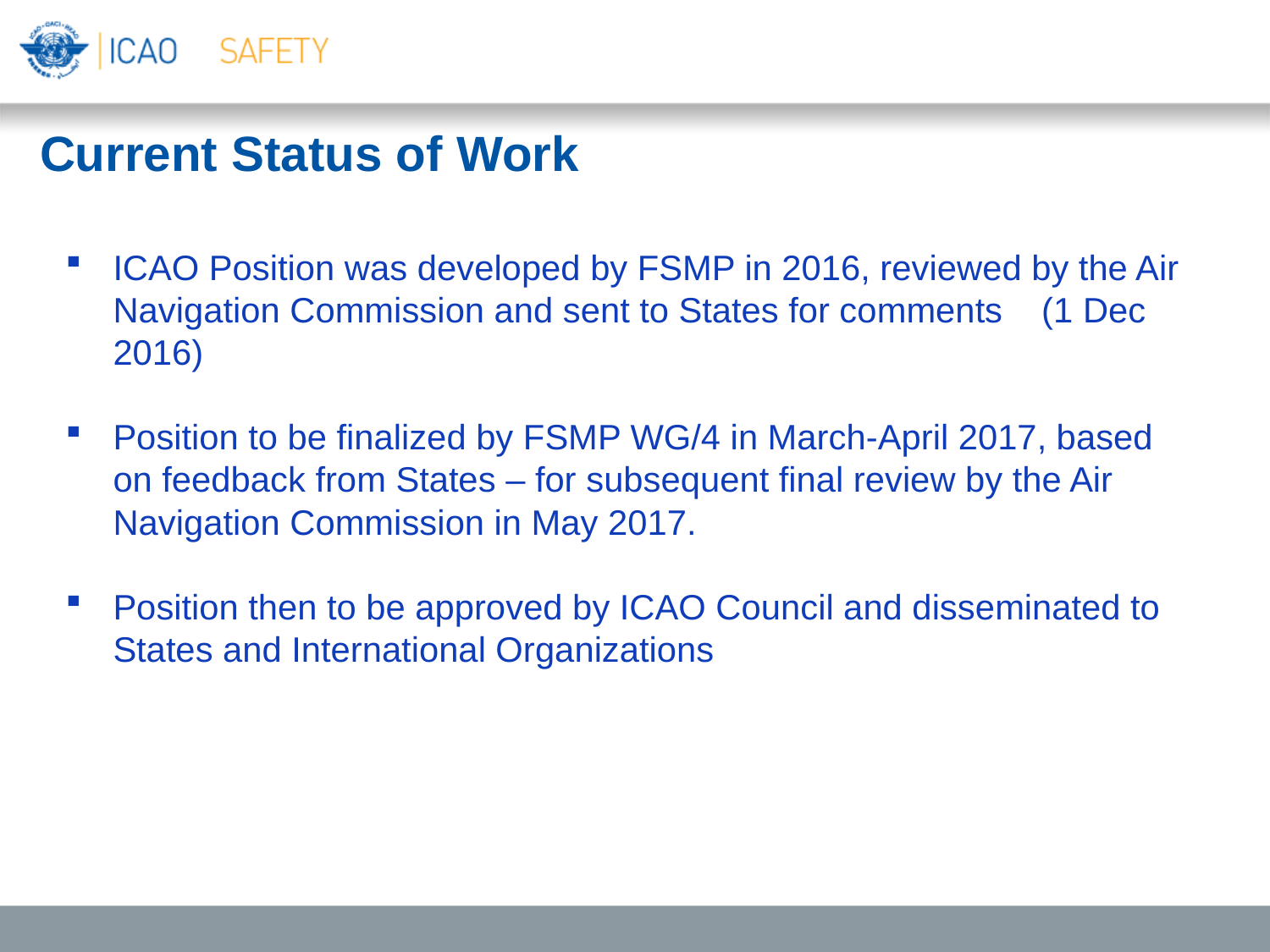

# Current Status of Work
ICAO Position was developed by FSMP in 2016, reviewed by the Air Navigation Commission and sent to States for comments    (1 Dec 2016)
Position to be finalized by FSMP WG/4 in March-April 2017, based on feedback from States – for subsequent final review by the Air Navigation Commission in May 2017.
Position then to be approved by ICAO Council and disseminated to States and International Organizations